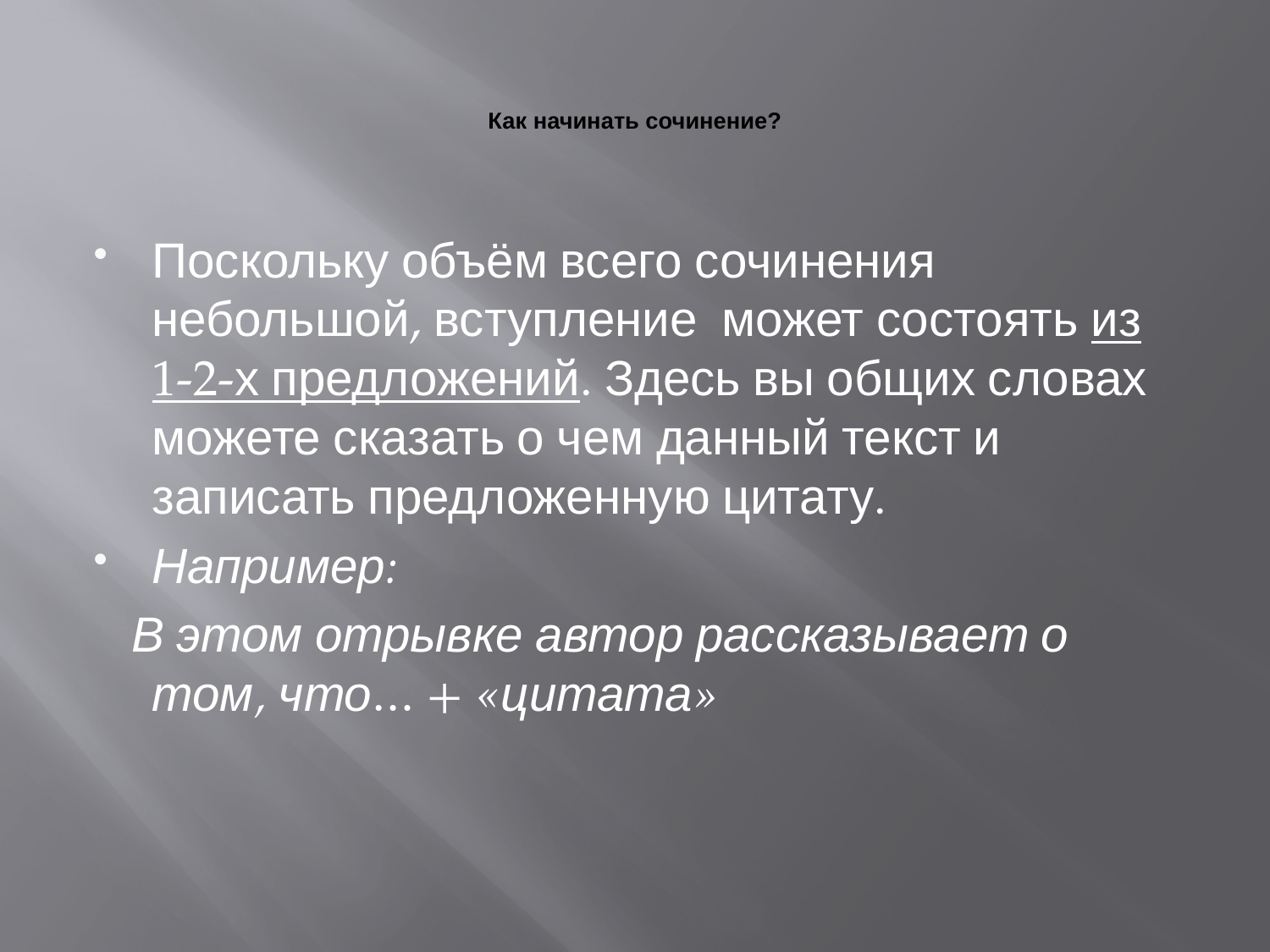

# Как начинать сочинение?
Поскольку объём всего сочинения небольшой, вступление  может состоять из 1-2-х предложений. Здесь вы общих словах можете сказать о чем данный текст и записать предложенную цитату.
Например:
   В этом отрывке автор рассказывает о том, что… + «цитата»